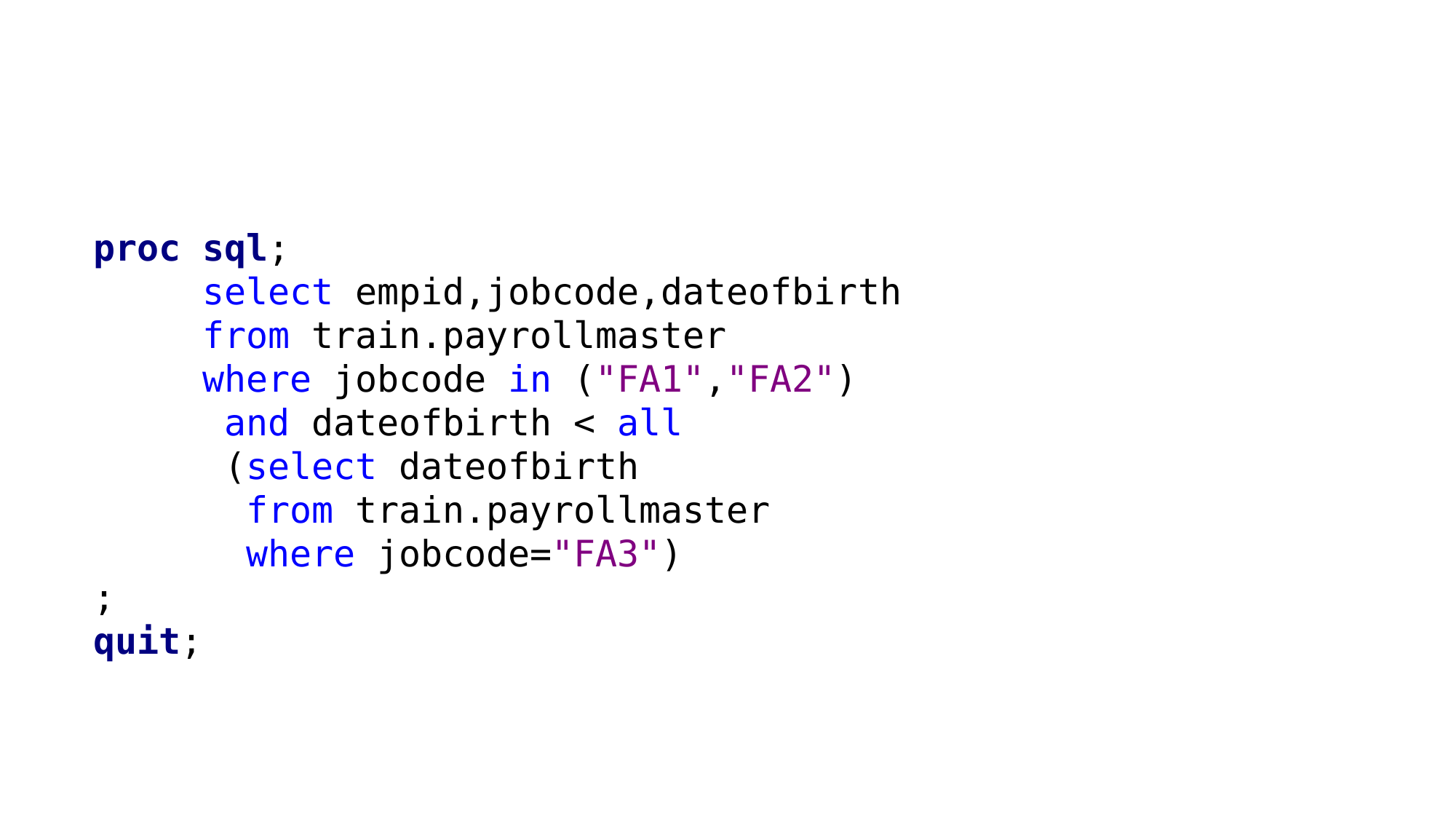

proc sql;
	select empid,jobcode,dateofbirth
	from train.payrollmaster
	where jobcode in ("FA1","FA2")
	 and dateofbirth < all
	 (select dateofbirth
	  from train.payrollmaster
	  where jobcode="FA3")
;
quit;